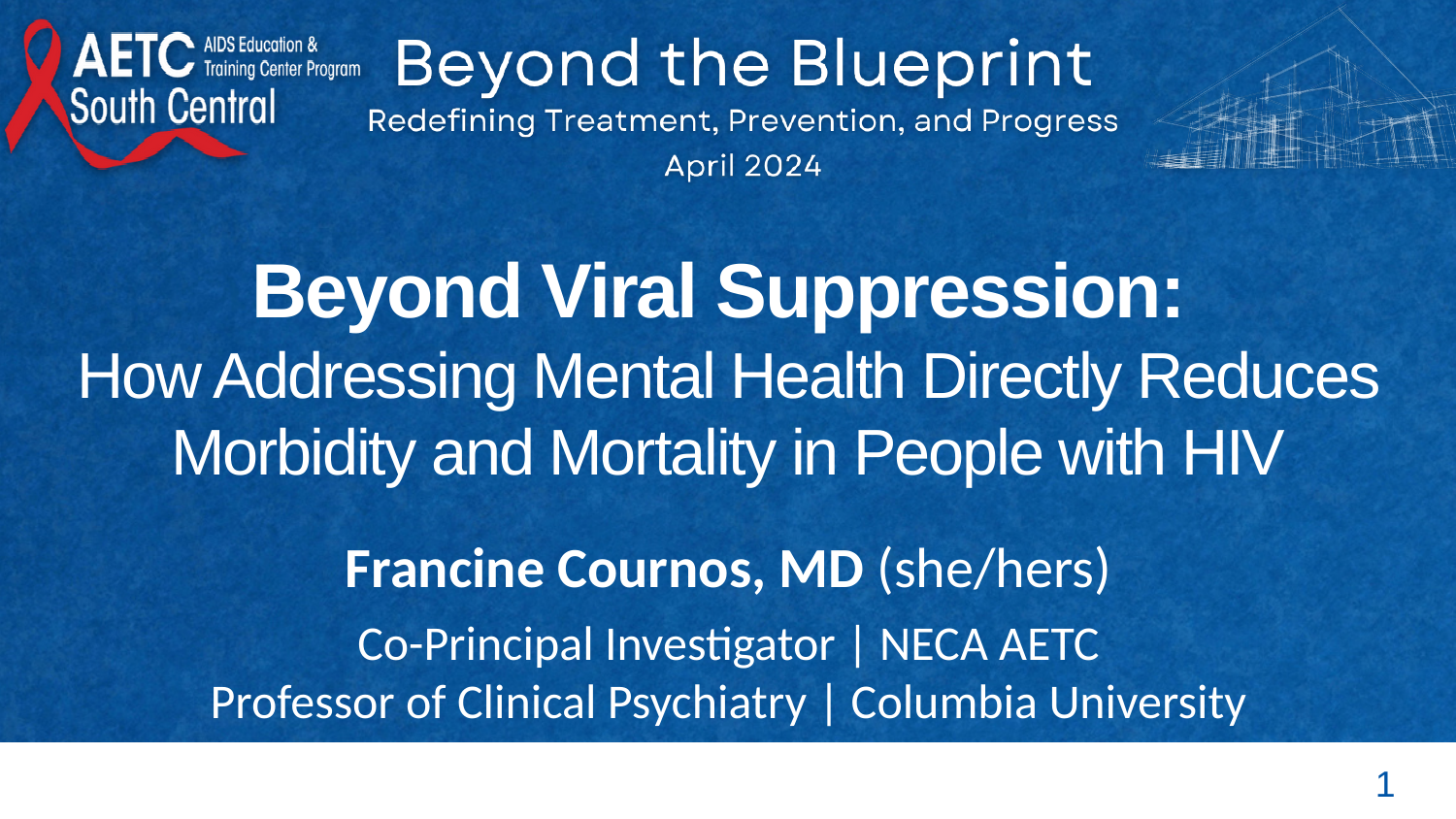

# Beyond Viral Suppression: How Addressing Mental Health Directly Reduces Morbidity and Mortality in People with HIV
Francine Cournos, MD (she/hers)
Co-Principal Investigator | NECA AETC
Professor of Clinical Psychiatry | Columbia University